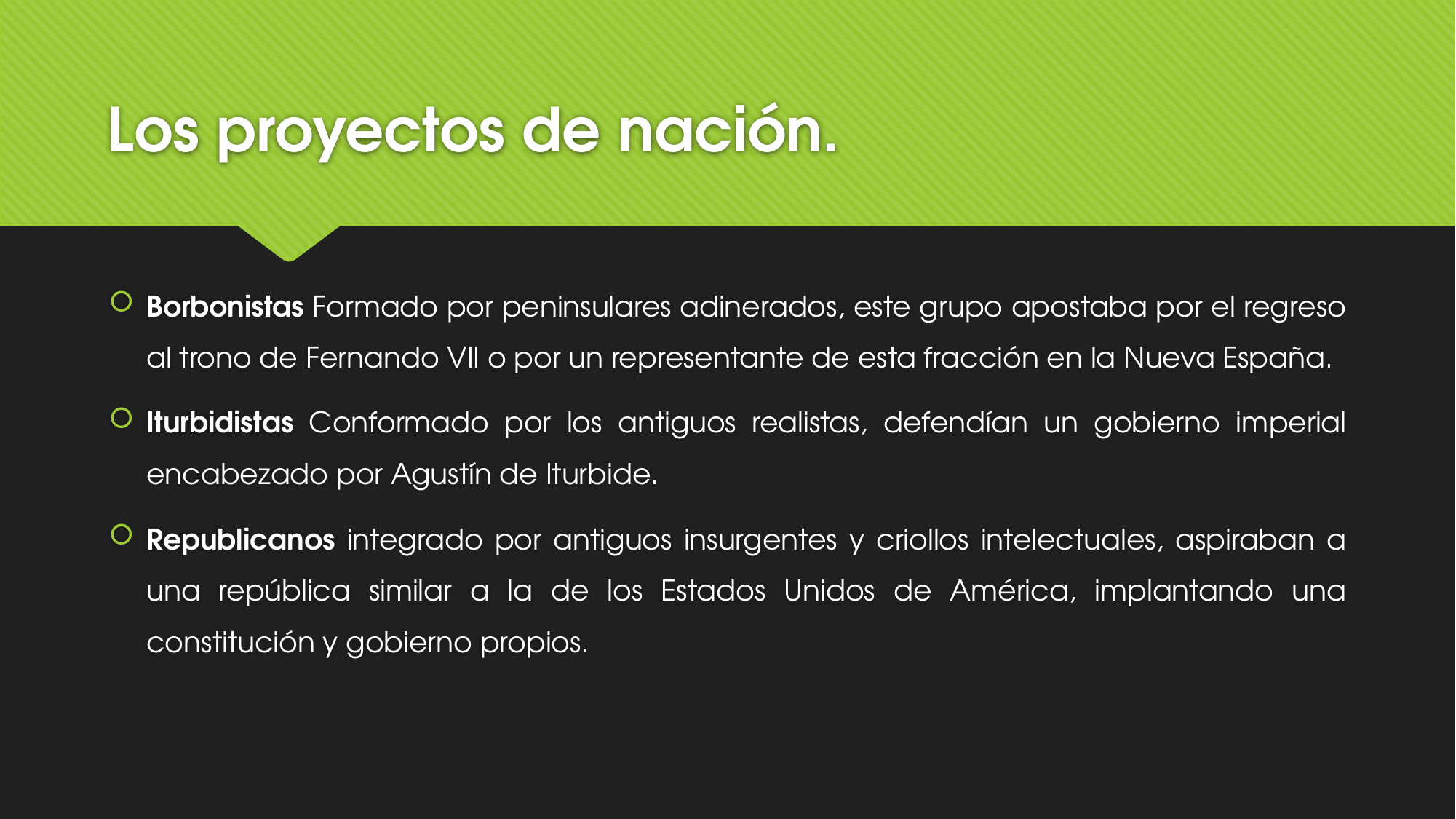

# Los proyectos de nación.
Borbonistas Formado por peninsulares adinerados, este grupo apostaba por el regreso al trono de Fernando VII o por un representante de esta fracción en la Nueva España.
Iturbidistas Conformado por los antiguos realistas, defendían un gobierno imperial encabezado por Agustín de Iturbide.
Republicanos integrado por antiguos insurgentes y criollos intelectuales, aspiraban a una república similar a la de los Estados Unidos de América, implantando una constitución y gobierno propios.